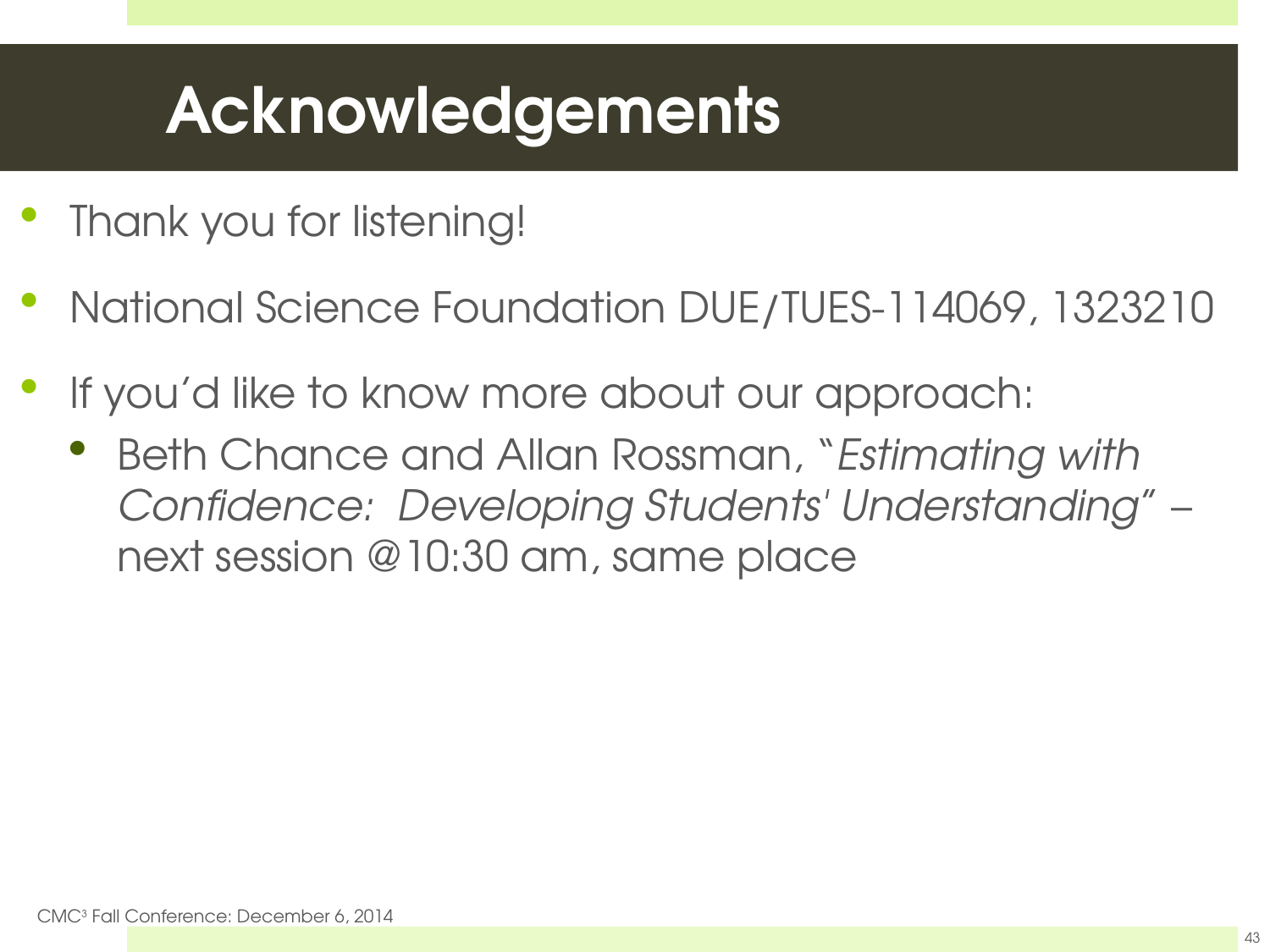

# Acknowledgements
Thank you for listening!
National Science Foundation DUE/TUES-114069, 1323210
If you’d like to know more about our approach:
Beth Chance and Allan Rossman, “Estimating with Confidence:  Developing Students' Understanding” – next session @10:30 am, same place

CMC3 Fall Conference: December 6, 2014
43